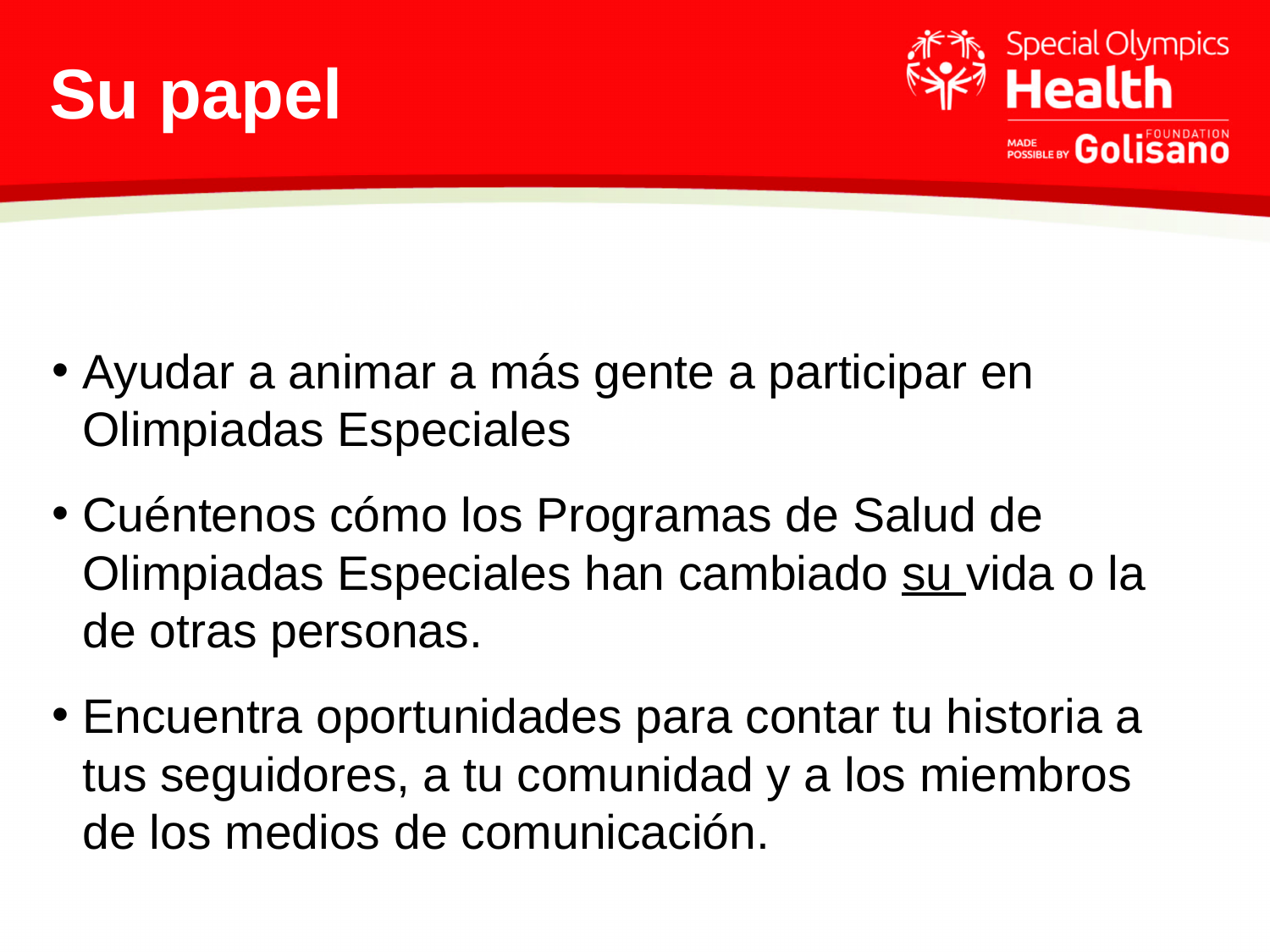

# Su papel
Los periodistas cubren más de una fuente
No sólo es responsable de publicar la historia, sino de tuitear todo el día, escribir un blog, grabar vídeos...
Vivimos en un entorno de noticias 24 horas
La competencia por los contenidos es feroz

Ayudar a animar a más gente a participar en Olimpiadas Especiales
Cuéntenos cómo los Programas de Salud de Olimpiadas Especiales han cambiado su vida o la de otras personas.
Encuentra oportunidades para contar tu historia a tus seguidores, a tu comunidad y a los miembros de los medios de comunicación.